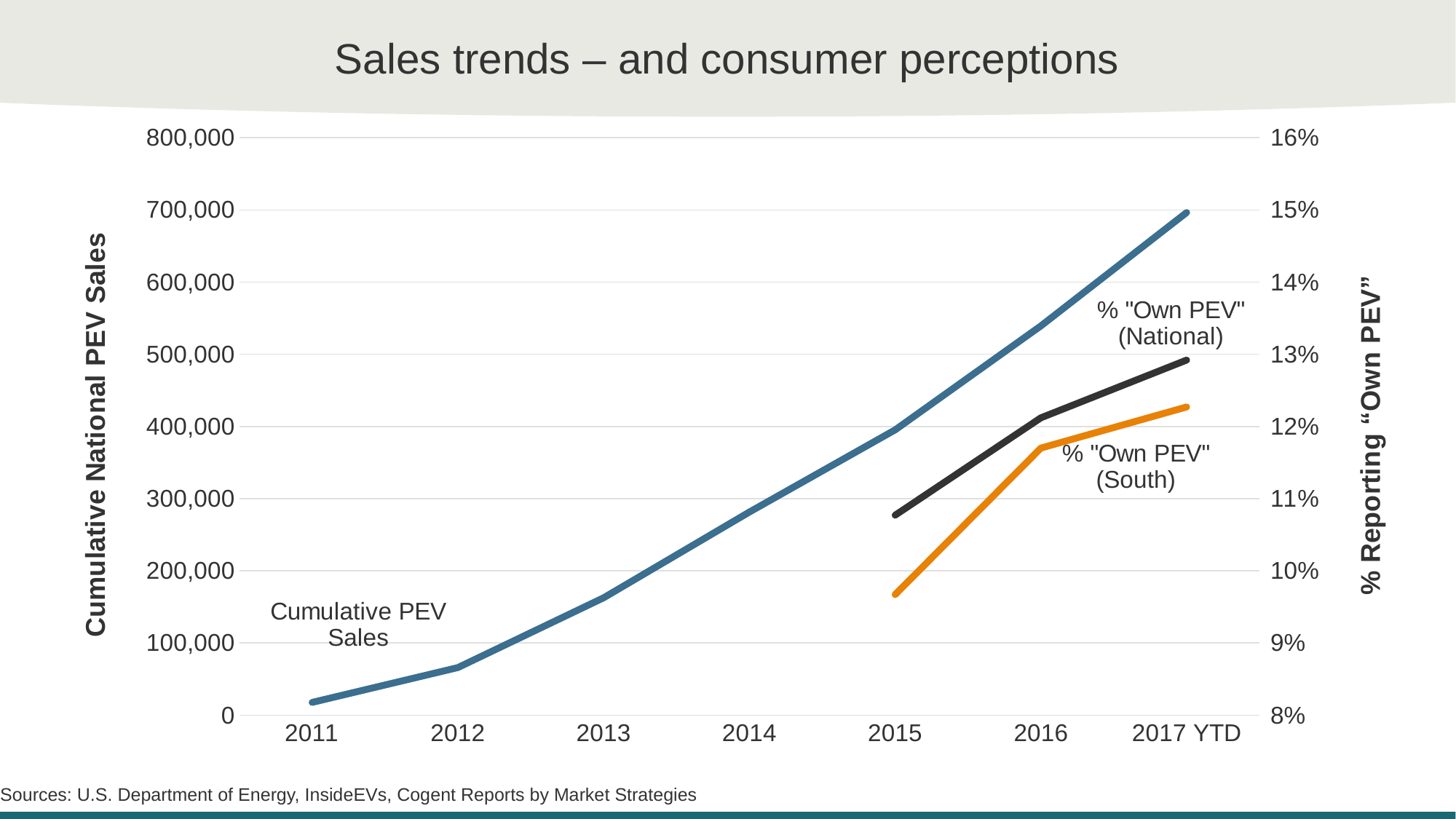

# Sales trends – and consumer perceptions

### Chart

| Category | Cumulative PEV Sales | % "Own PEV" (National) | % "Own PEV" (South) |
|---|---|---|---|
| 2011 | 17731.0 | None | None |
| 2012 | 65931.0 | None | None |
| 2013 | 162633.0 | None | None |
| 2014 | 281406.0 | None | None |
| 2015 | 395275.0 | 0.1077 | 0.0967 |
| 2016 | 539310.0 | 0.1212 | 0.117 |
| 2017 YTD | 696349.0 | 0.1292 | 0.1227 |
Sources: U.S. Department of Energy, InsideEVs, Cogent Reports by Market Strategies